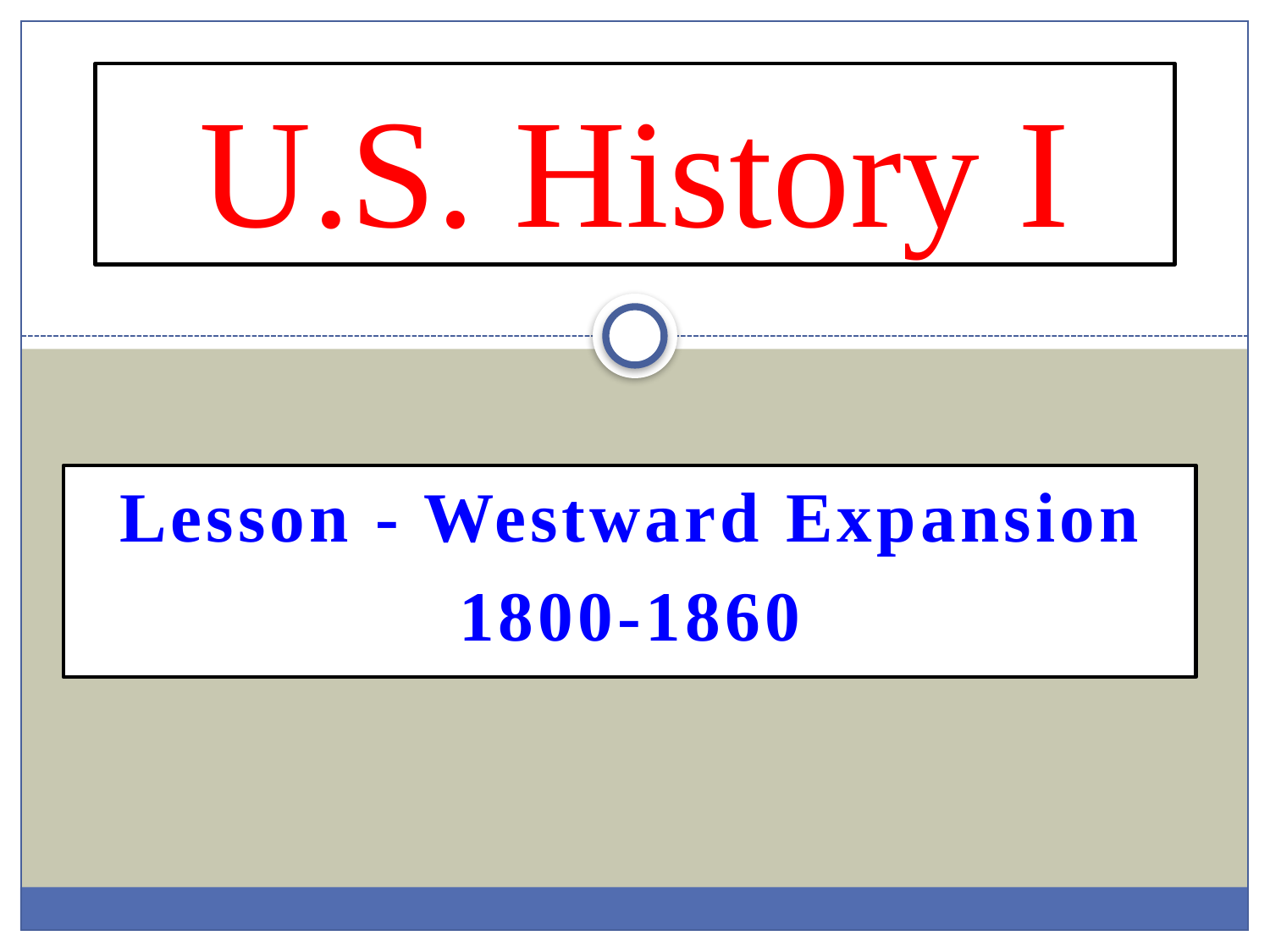

# U.S. History I
Lesson - Westward Expansion
1800-1860